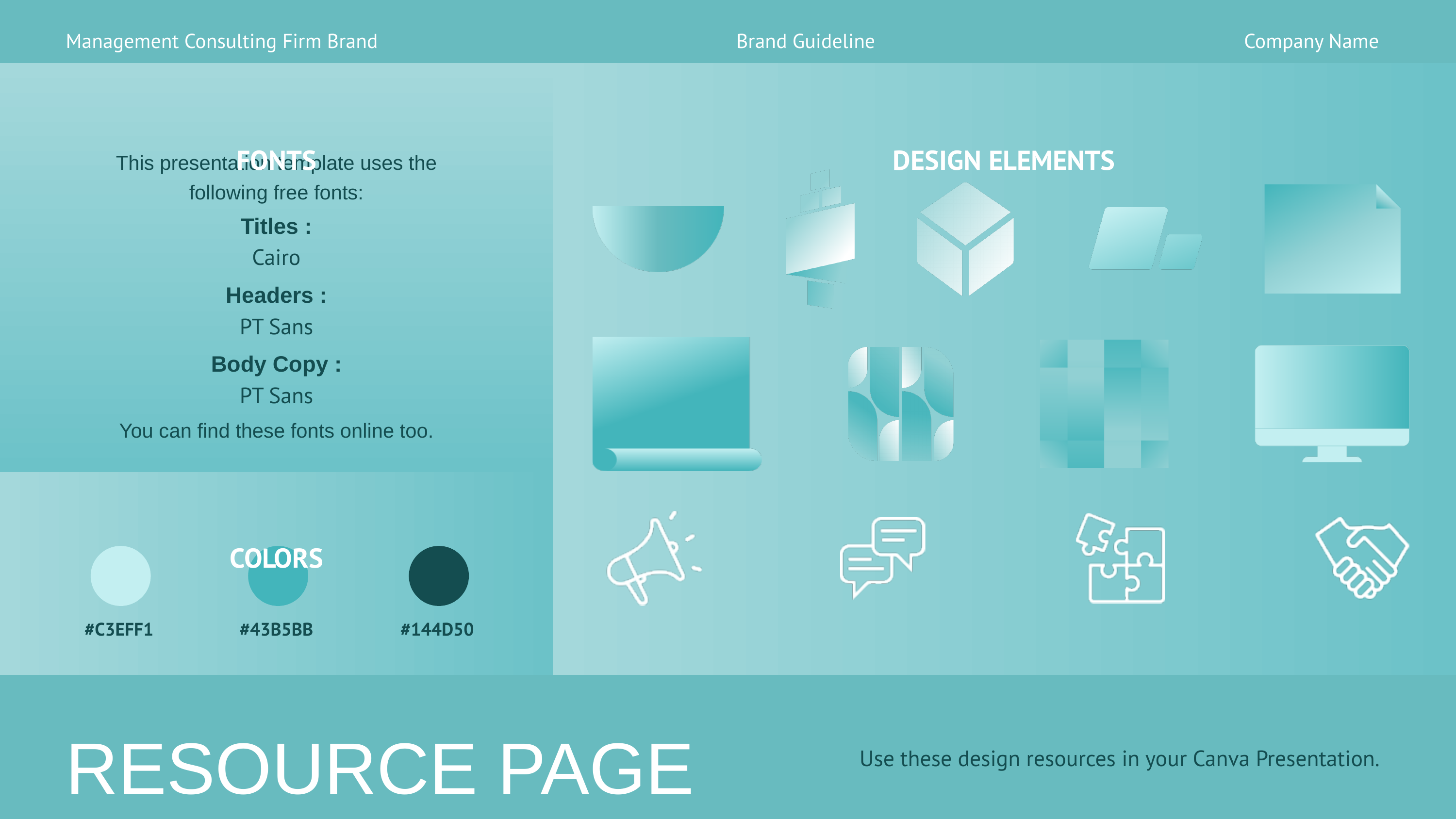

Management Consulting Firm Brand
Brand Guideline
Company Name

FONTS
DESIGN ELEMENTS
This presentation template uses the following free fonts:

Titles :

Cairo
Headers :
PT Sans

Body Copy :

PT Sans
You can find these fonts online too.

COLORS

#C3EFF1
#43B5BB
#144D50
RESOURCE PAGE
Use these design resources in your Canva Presentation.